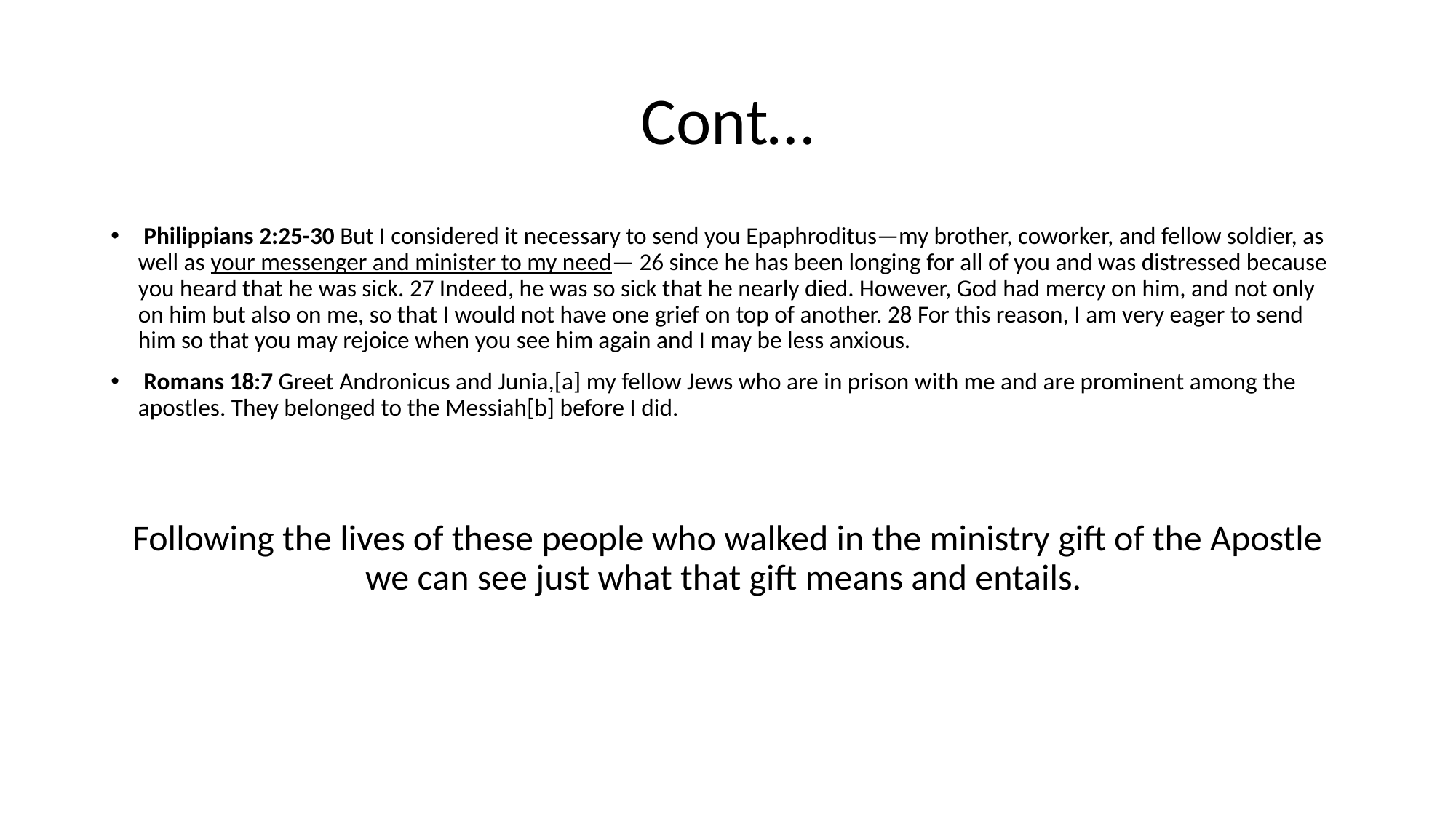

# Cont…
 Philippians 2:25-30 But I considered it necessary to send you Epaphroditus—my brother, coworker, and fellow soldier, as well as your messenger and minister to my need— 26 since he has been longing for all of you and was distressed because you heard that he was sick. 27 Indeed, he was so sick that he nearly died. However, God had mercy on him, and not only on him but also on me, so that I would not have one grief on top of another. 28 For this reason, I am very eager to send him so that you may rejoice when you see him again and I may be less anxious.
 Romans 18:7 Greet Andronicus and Junia,[a] my fellow Jews who are in prison with me and are prominent among the apostles. They belonged to the Messiah[b] before I did.

Following the lives of these people who walked in the ministry gift of the Apostle we can see just what that gift means and entails.